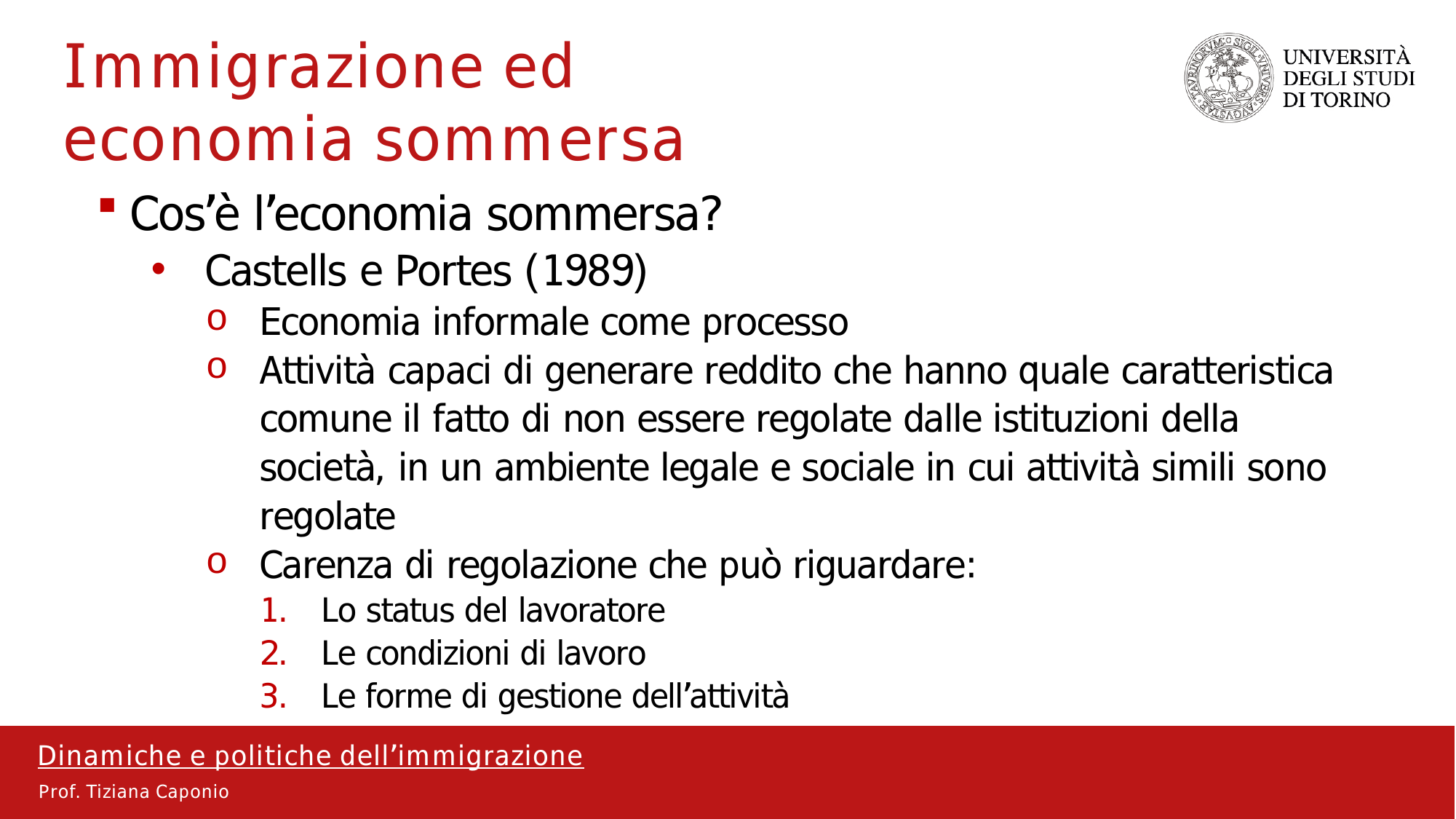

Immigrazione ed
   economia sommersa

Cos’è l’economia sommersa?
Castells e Portes (1989)
Economia informale come processo
Attività capaci di generare reddito che hanno quale caratteristica comune il fatto di non essere regolate dalle istituzioni della società, in un ambiente legale e sociale in cui attività simili sono regolate
Carenza di regolazione che può riguardare:
Lo status del lavoratore
Le condizioni di lavoro
Le forme di gestione dell’attività

Dinamiche e politiche dell’immigrazione
Prof. Tiziana Caponio